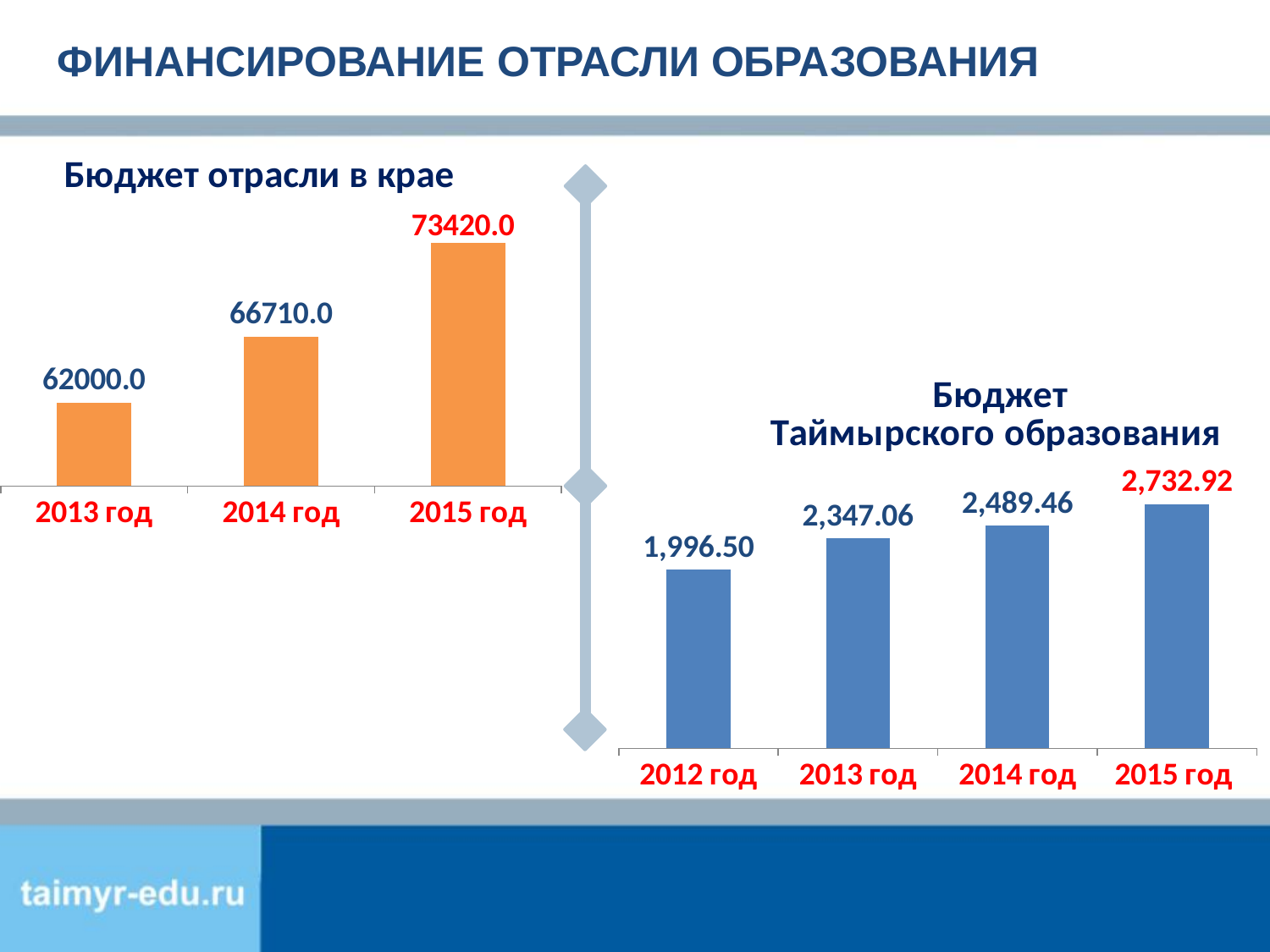

ФИНАНСИРОВАНИЕ ОТРАСЛИ ОБРАЗОВАНИЯ

### Chart: Бюджет отрасли в крае

| Category | Бюджет отрасли в крае |
|---|---|
| 2013 год | 62000.0 |
| 2014 год | 66710.0 |
| 2015 год | 73420.0 |

### Chart: Бюджет
Таймырского образования

| Category | бюджет  |
|---|---|
| 2012 год | 1996.5 |
| 2013 год | 2347.06 |
| 2014 год | 2489.46 |
| 2015 год  | 2732.92 |